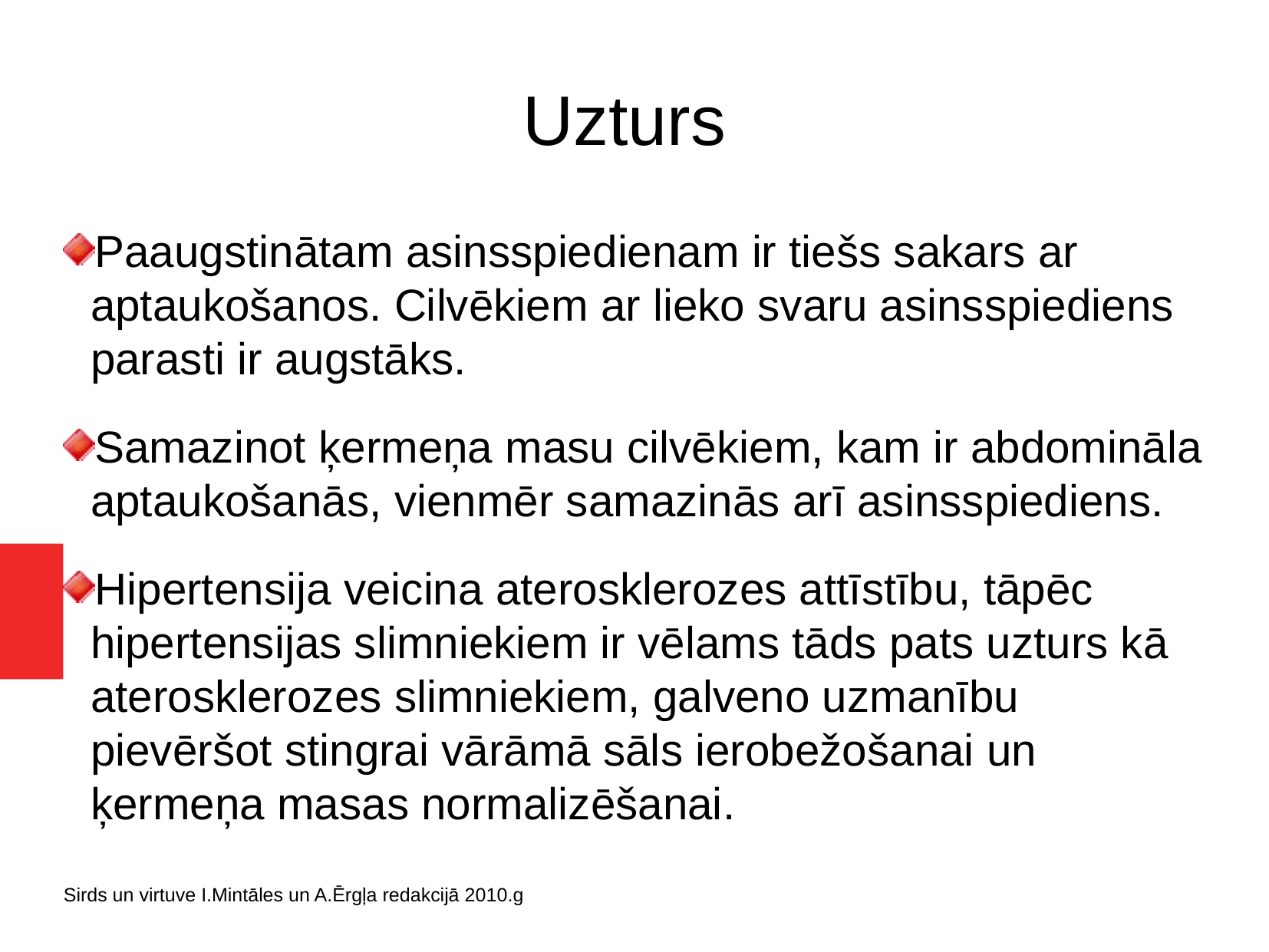

Uzturs
Paaugstinātam asinsspiedienam ir tiešs sakars ar aptaukošanos. Cilvēkiem ar lieko svaru asinsspiediens parasti ir augstāks.

Samazinot ķermeņa masu cilvēkiem, kam ir abdomināla aptaukošanās, vienmēr samazinās arī asinsspiediens.

Hipertensija veicina aterosklerozes attīstību, tāpēc hipertensijas slimniekiem ir vēlams tāds pats uzturs kā aterosklerozes slimniekiem, galveno uzmanību pievēršot stingrai vārāmā sāls ierobežošanai un ķermeņa masas normalizēšanai.

Sirds un virtuve I.Mintāles un A.Ērgļa redakcijā 2010.g